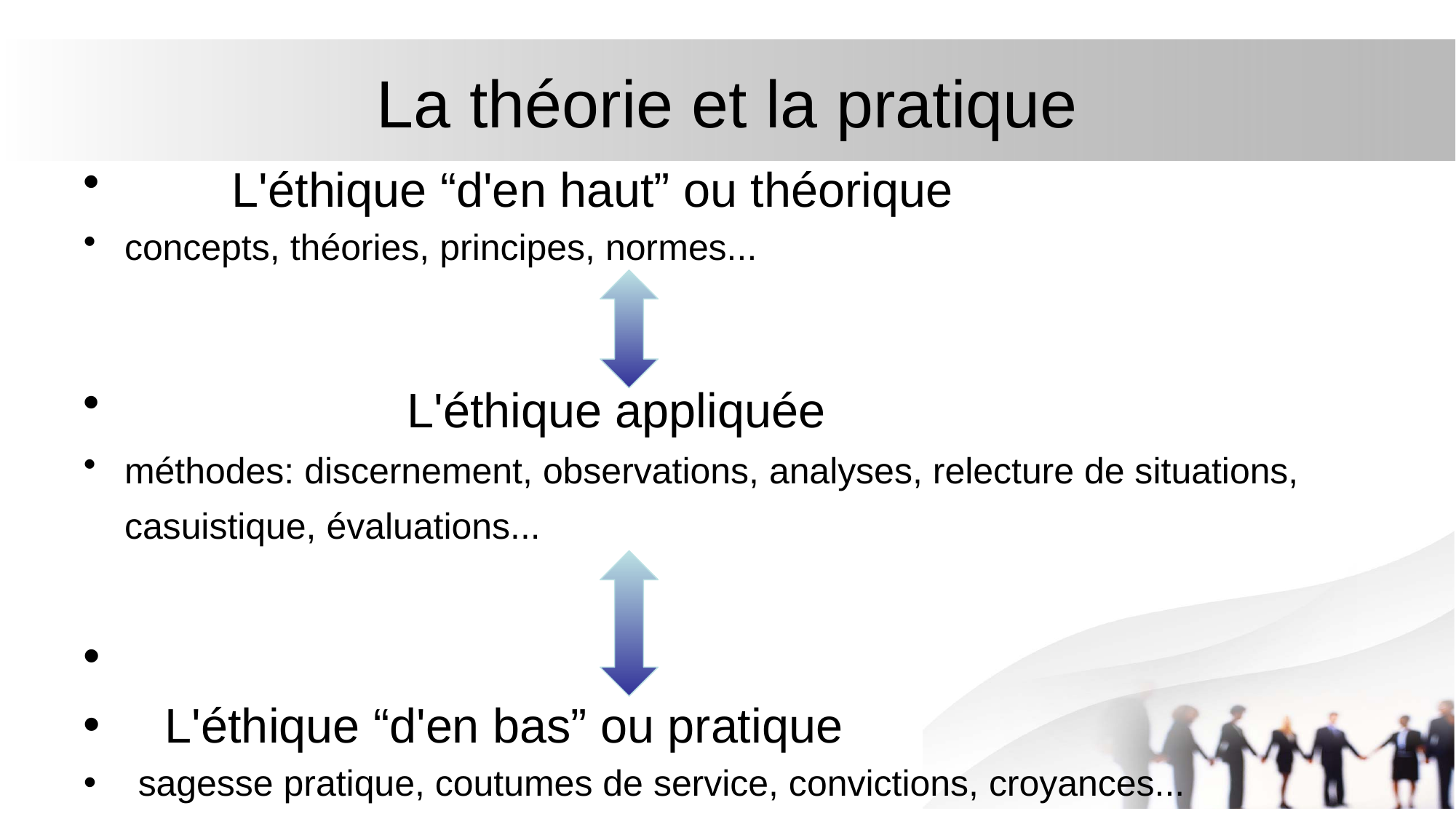

# La théorie et la pratique
        L'éthique “d'en haut” ou théorique
concepts, théories, principes, normes...

                     L'éthique appliquée
méthodes: discernement, observations, analyses, relecture de situations, casuistique, évaluations...

  L'éthique “d'en bas” ou pratique
sagesse pratique, coutumes de service, convictions, croyances...